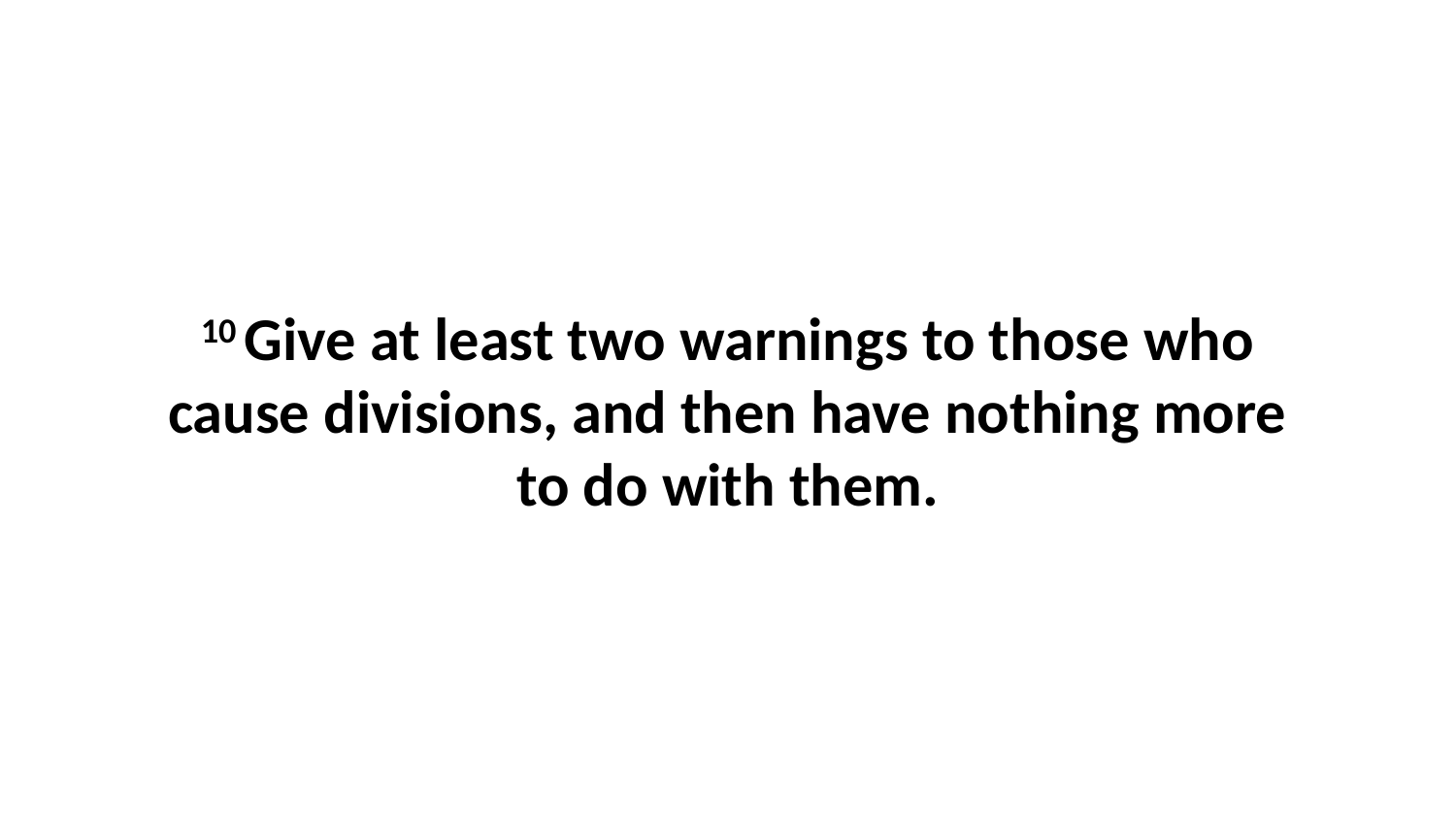

10 Give at least two warnings to those who cause divisions, and then have nothing more to do with them.